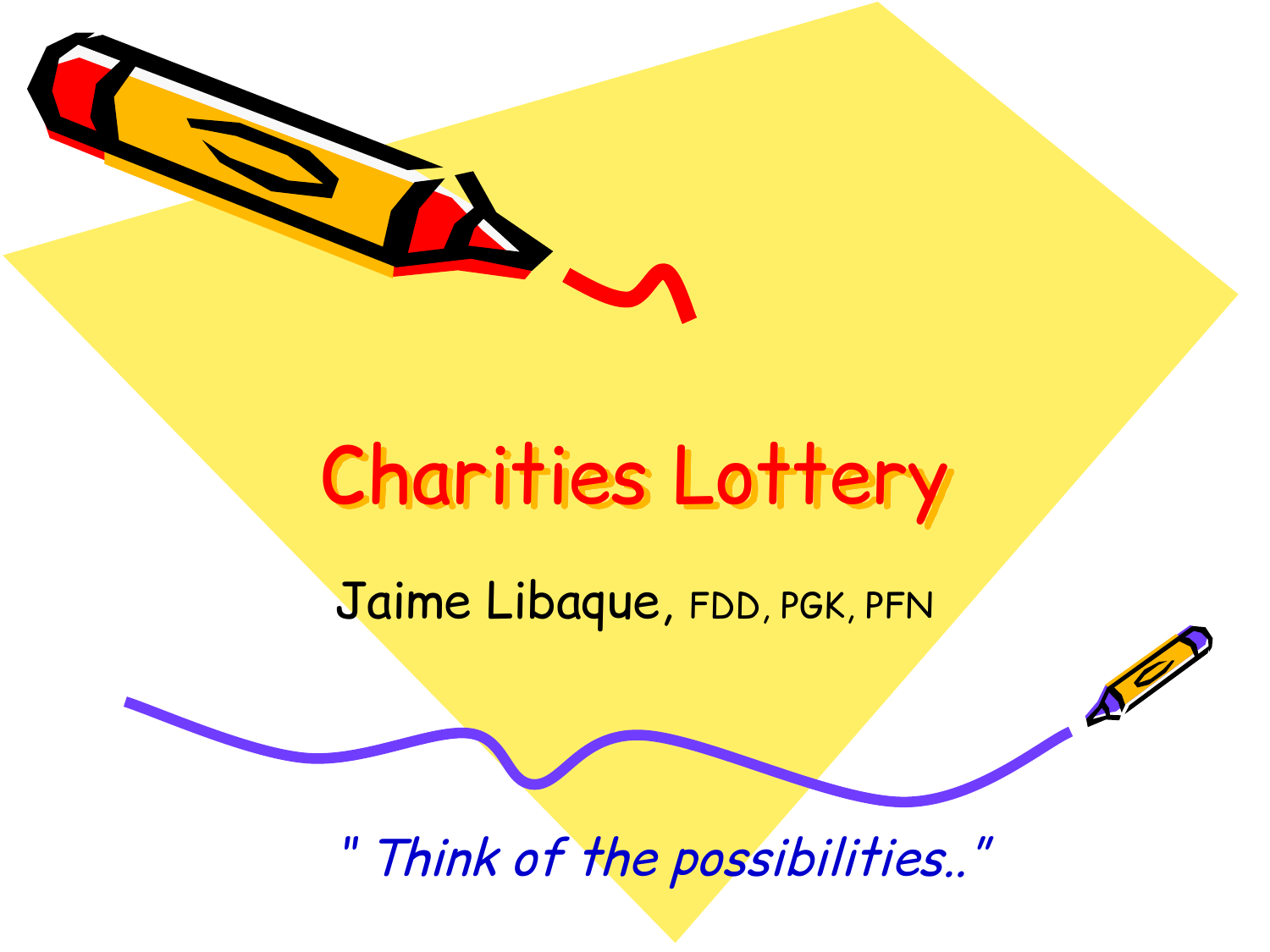

# Charities Lottery
Jaime Libaque, FDD, PGK, PFN
“ Think of the possibilities..”